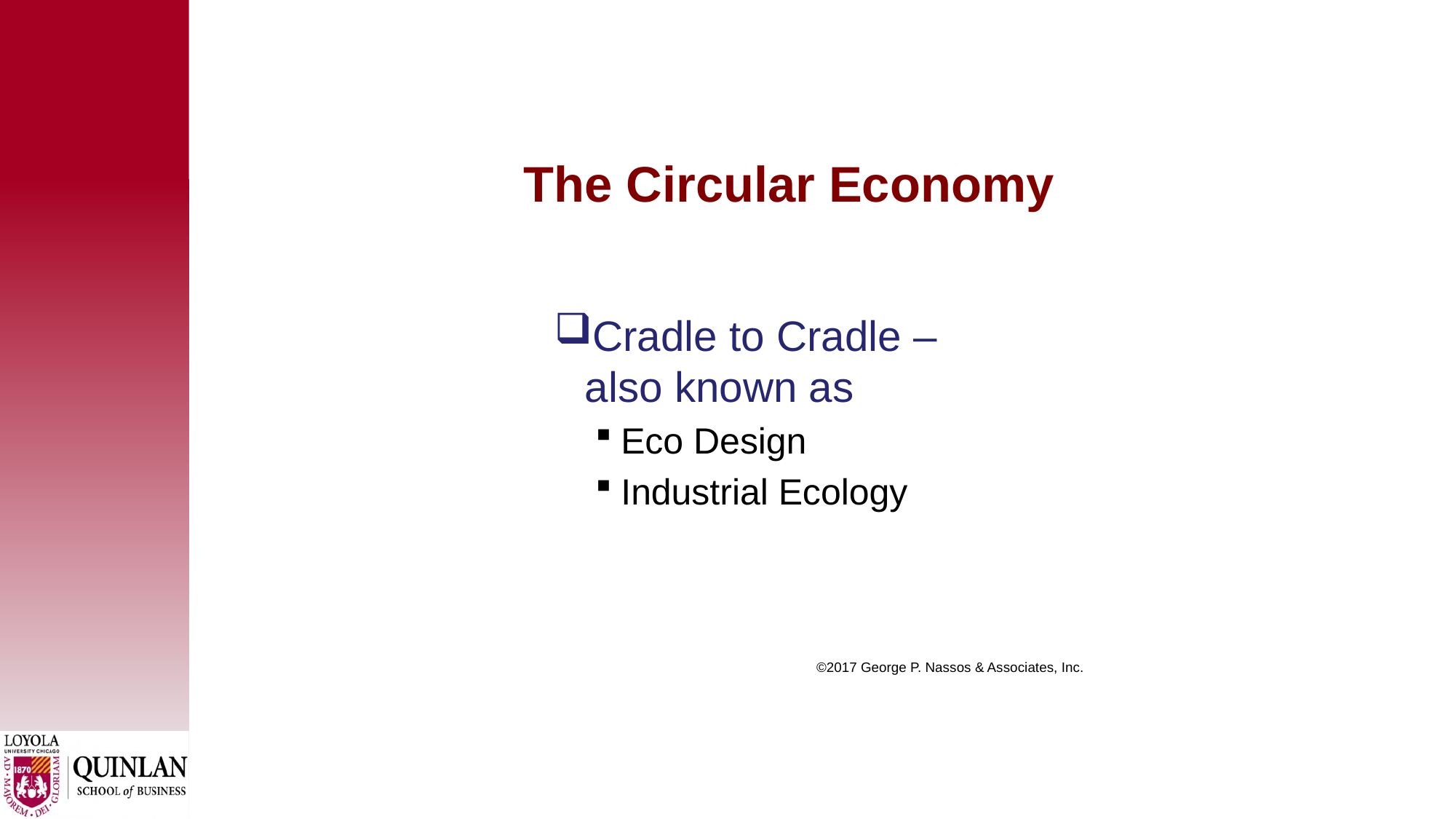

# The Circular Economy

Cradle to Cradle – also known as
Eco Design
Industrial Ecology

                                ©2017 George P. Nassos & Associates, Inc.